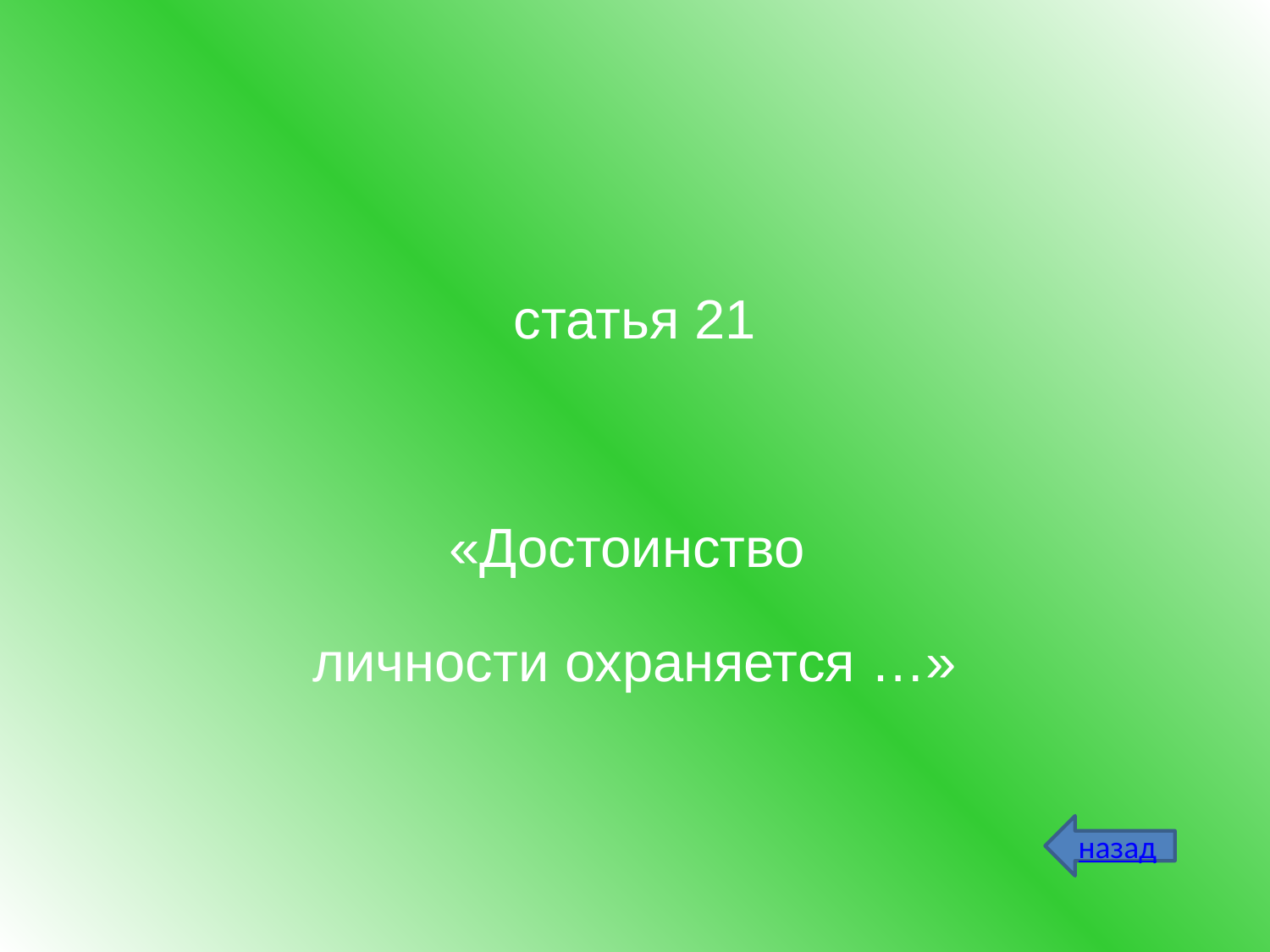

# статья 21 «Достоинство личности охраняется …»
назад